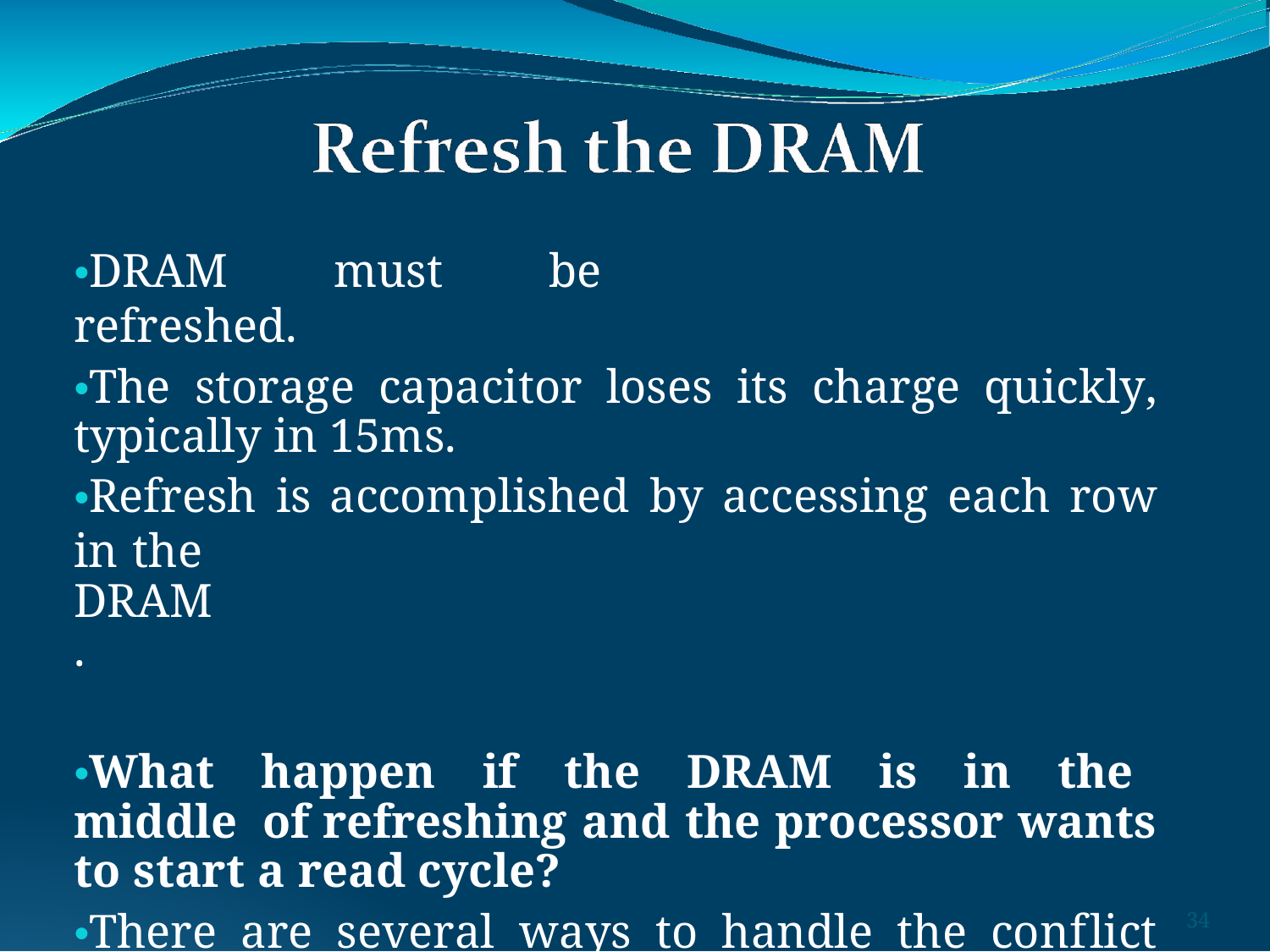

•DRAM must be refreshed.

•The storage capacitor loses its charge quickly, typically in 15ms.
•Refresh is accomplished by accessing each row in the
DRAM.

•What  happen  if  the  DRAM  is  in  the  middle  of refreshing and the processor wants to start a read cycle?

•There are several ways to handle the conflict between processors and refresh cycles:
34